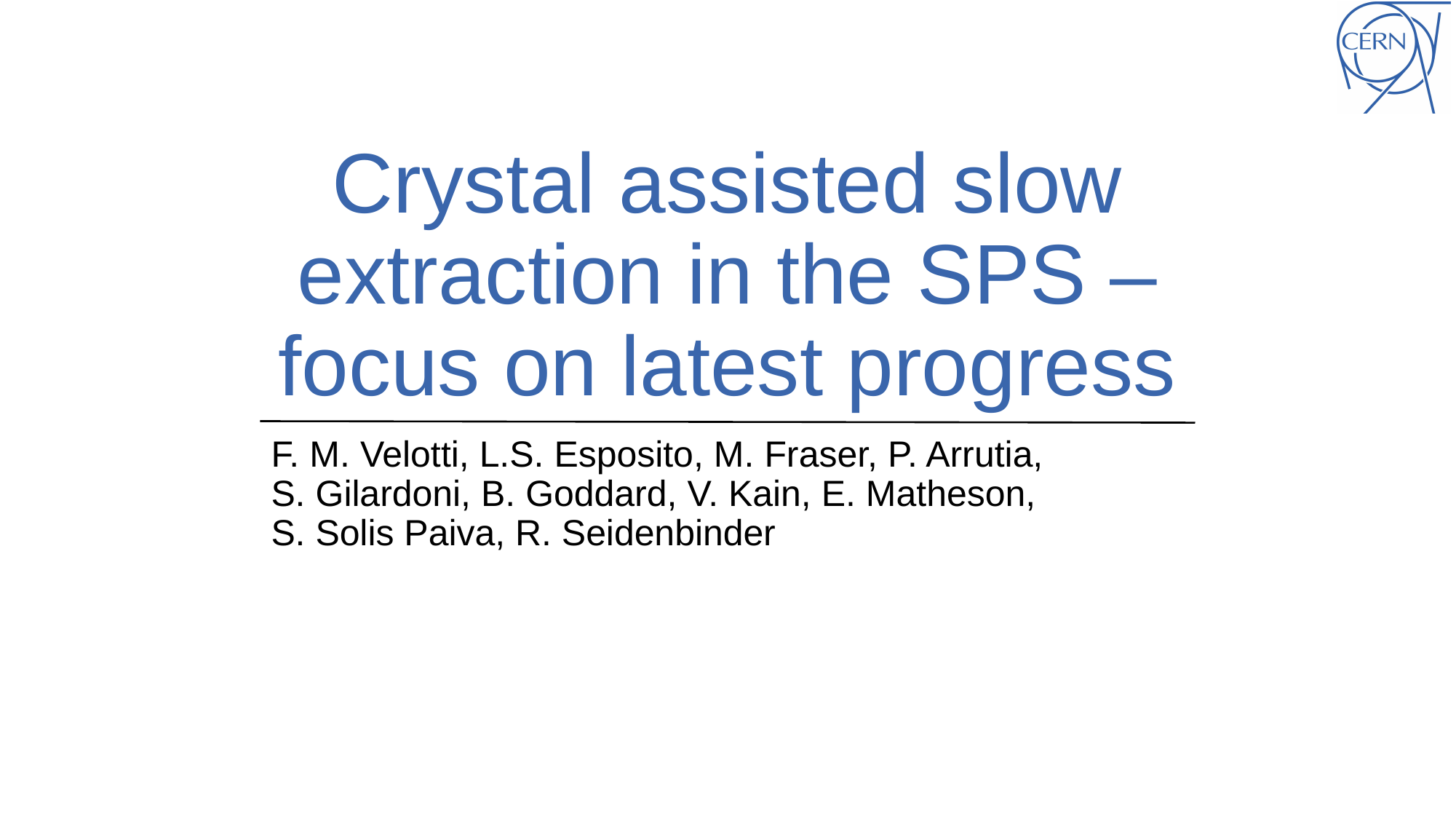

Seidenbinder

# Crystal assisted slow extraction in the SPS – focus on latest progress
F. M. Velotti, L.S. Esposito, M. Fraser, P. Arrutia,
S. Gilardoni, B. Goddard, V. Kain, E. Matheson,
S. Solis Paiva, R. Seidenbinder